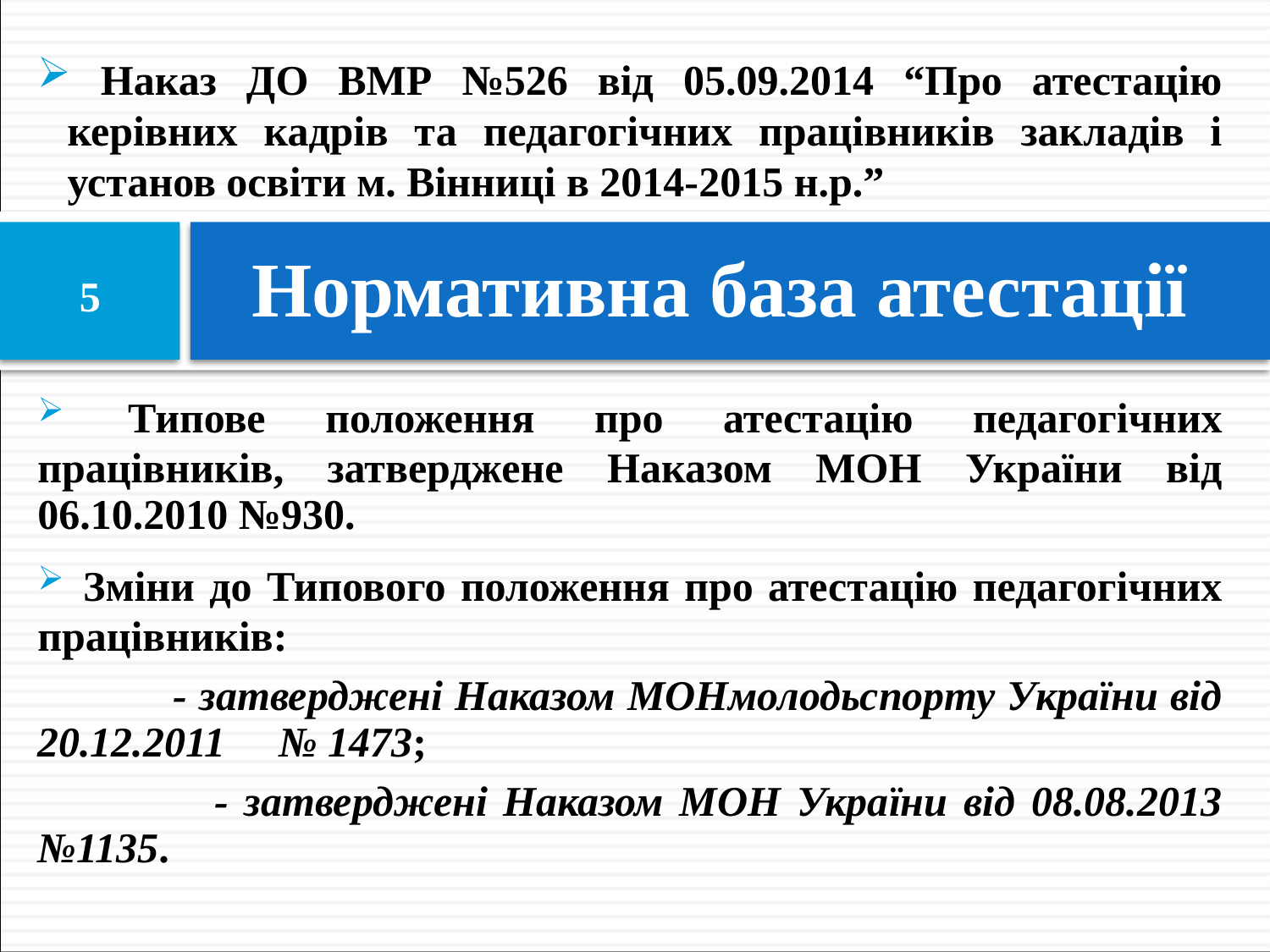

Наказ ДО ВМР №526 від 05.09.2014 “Про атестацію керівних кадрів та педагогічних працівників закладів і установ освіти м. Вінниці в 2014-2015 н.р.”
# Нормативна база атестації
5
 Типове положення про атестацію педагогічних працівників, затверджене Наказом МОН України від 06.10.2010 №930.
 Зміни до Типового положення про атестацію педагогічних працівників:
           - затверджені Наказом МОНмолодьспорту України від 20.12.2011     № 1473;
           - затверджені Наказом МОН України від 08.08.2013 №1135.